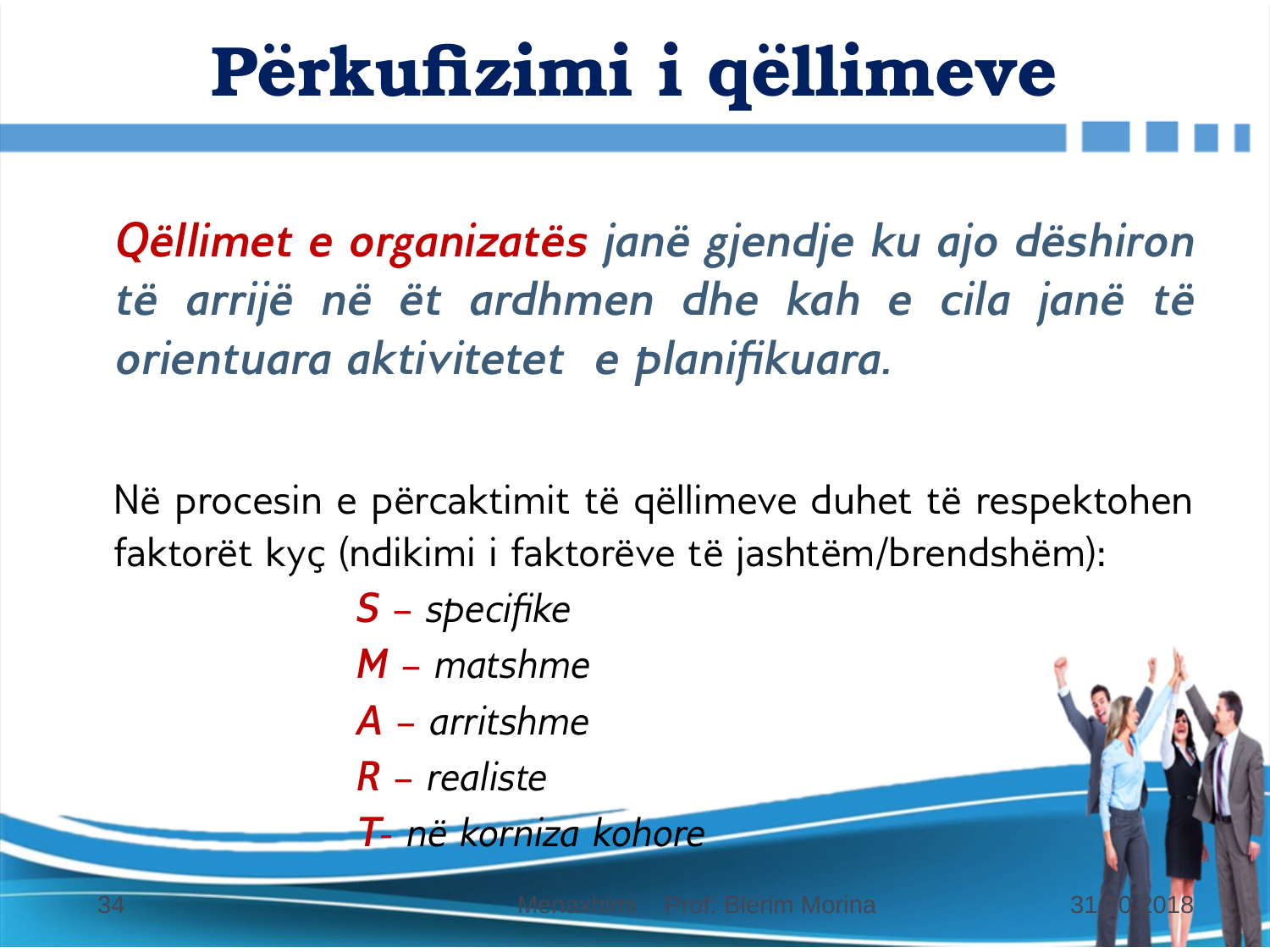

# Përkufizimi i qëllimeve
	Qëllimet e organizatës janë gjendje ku ajo dëshiron të arrijë në ët ardhmen dhe kah e cila janë të orientuara aktivitetet  e planifikuara.

	Në procesin e përcaktimit të qëllimeve duhet të respektohen faktorët kyç (ndikimi i faktorëve të jashtëm/brendshëm):
S – specifike
M – matshme
A – arritshme
R – realiste
T- në korniza kohore
34
Menaxhimi    Prof: Blerim Morina
31.10.2018